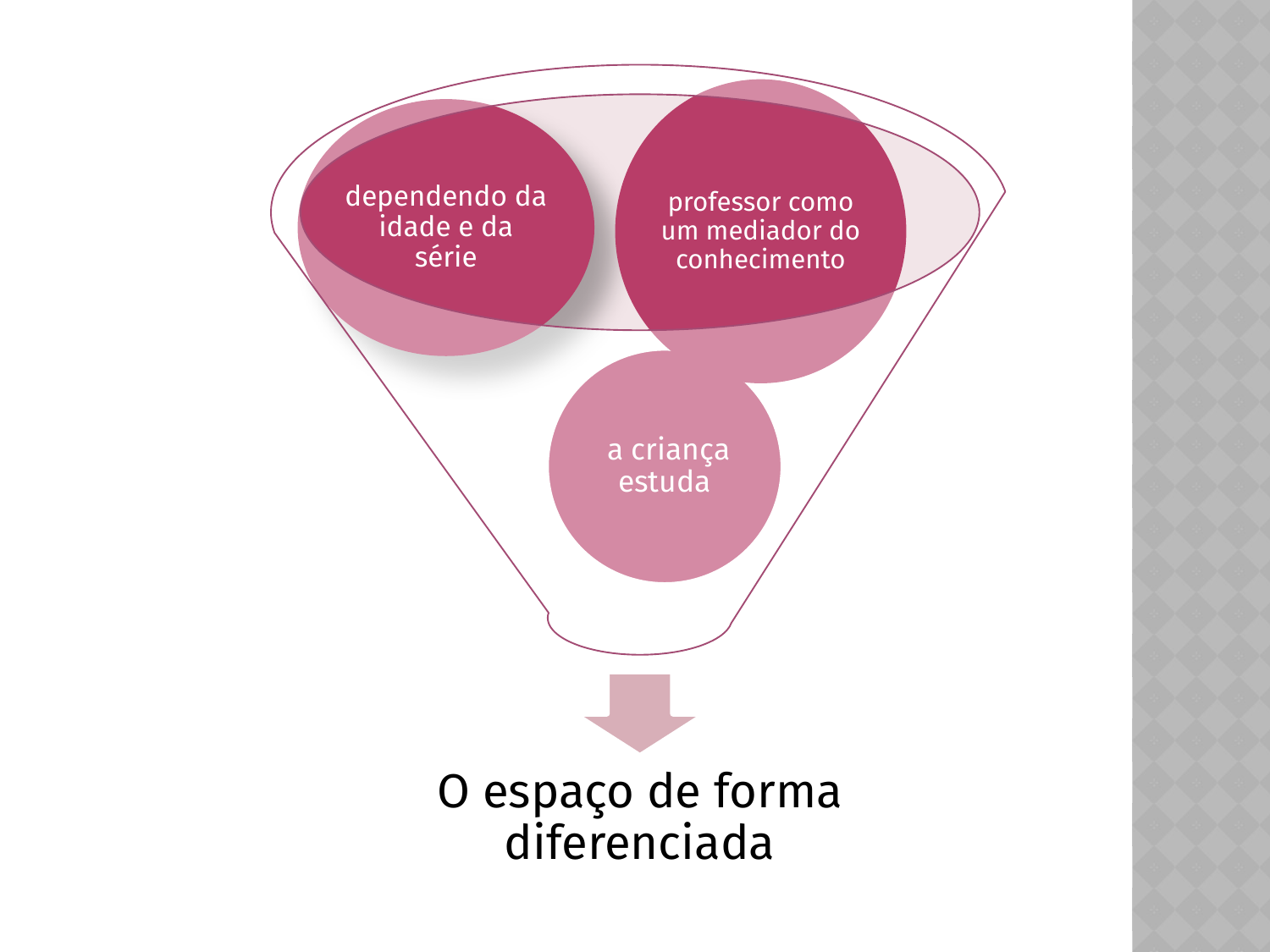

O espaço de forma diferenciada
 a criança estuda
dependendo da idade e da série
professor como um mediador do conhecimento